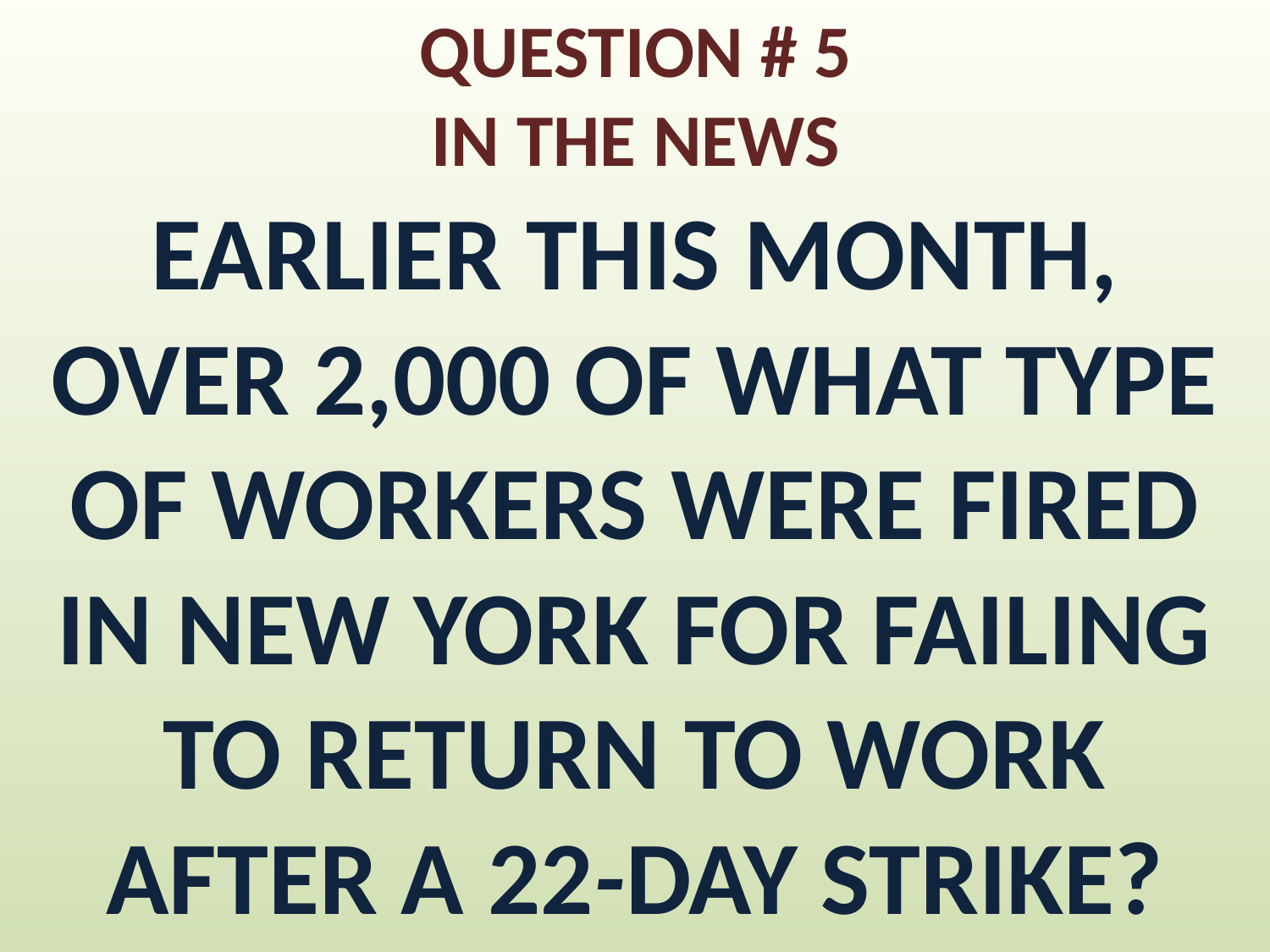

# QUESTION # 5 IN THE NEWS
EARLIER THIS MONTH, OVER 2,000 OF WHAT TYPE OF WORKERS WERE FIRED IN NEW YORK FOR FAILING TO RETURN TO WORK AFTER A 22-DAY STRIKE?